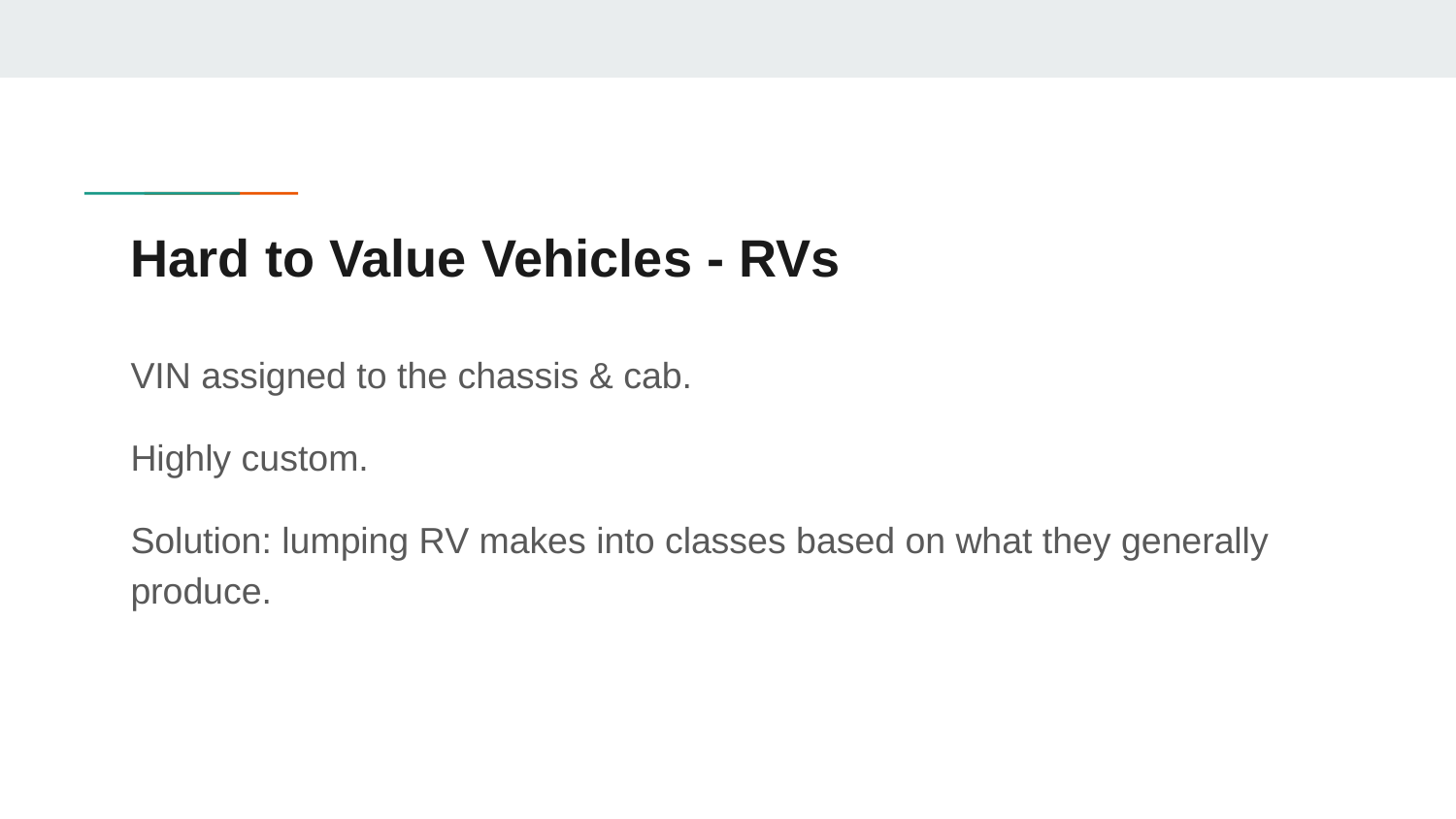

# Hard to Value Vehicles - RVs
VIN assigned to the chassis & cab.
Highly custom.
Solution: lumping RV makes into classes based on what they generally produce.